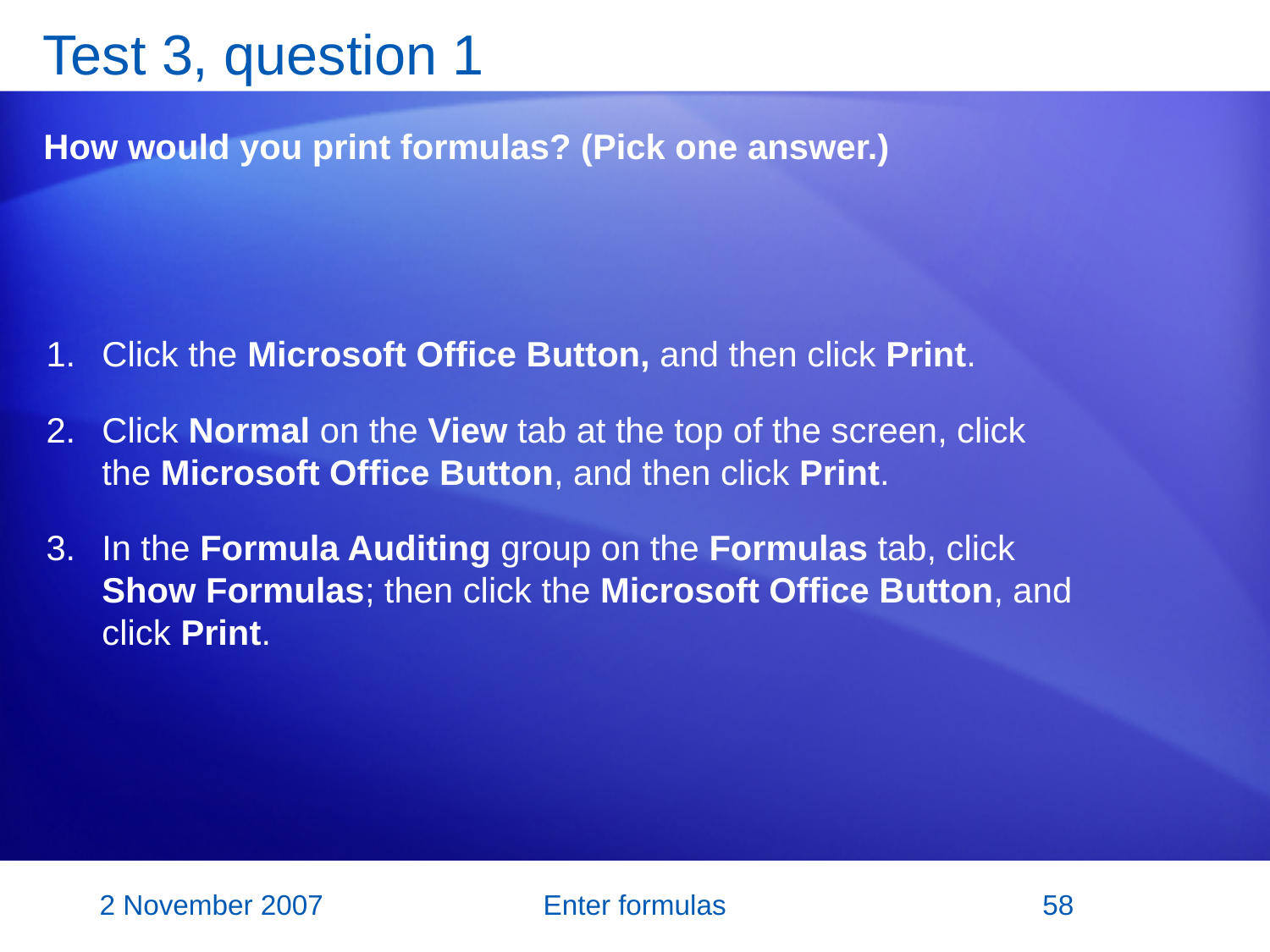

# Test 3, question 1
How would you print formulas? (Pick one answer.)
Click the Microsoft Office Button, and then click Print.
Click Normal on the View tab at the top of the screen, click the Microsoft Office Button, and then click Print.
In the Formula Auditing group on the Formulas tab, click Show Formulas; then click the Microsoft Office Button, and click Print.
2 November 2007
Enter formulas
58